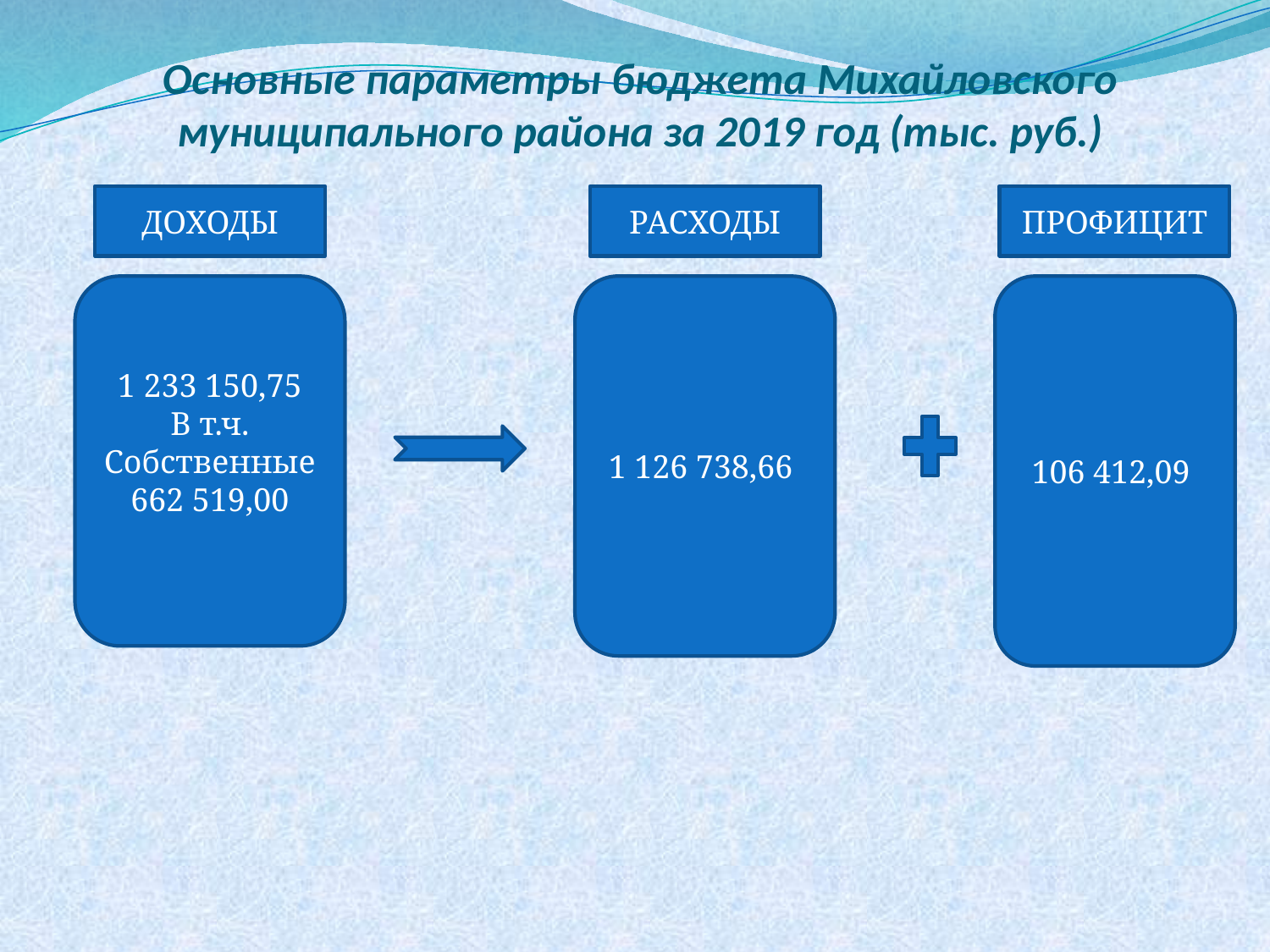

# Основные параметры бюджета Михайловского муниципального района за 2019 год (тыс. руб.)
ДОХОДЫ
РАСХОДЫ
ПРОФИЦИТ
1 233 150,75
В т.ч. Собственные
662 519,00

1 126 738,66
106 412,09